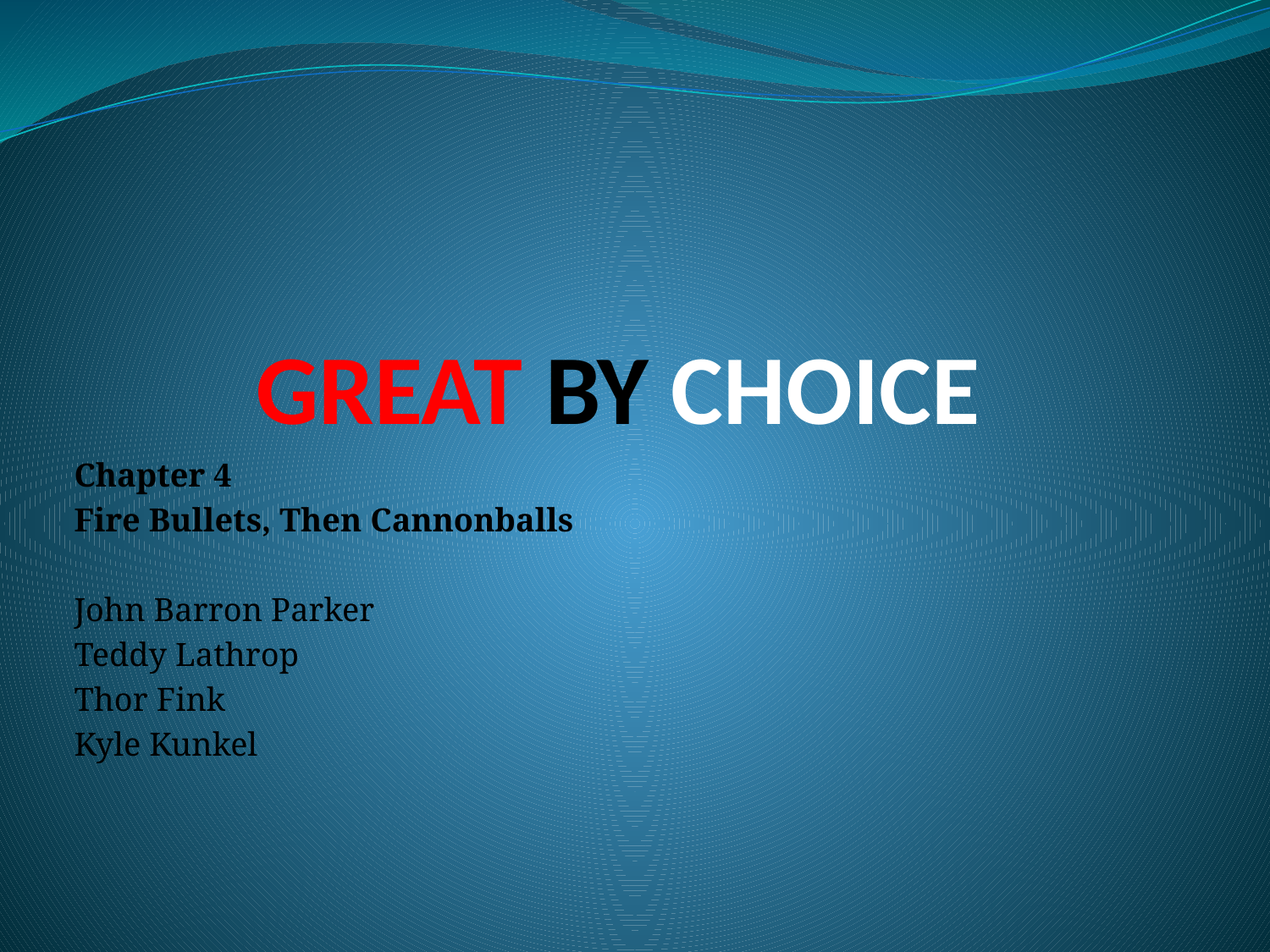

# GREAT BY CHOICE
Chapter 4
Fire Bullets, Then Cannonballs

John Barron Parker
Teddy Lathrop
Thor Fink
Kyle Kunkel